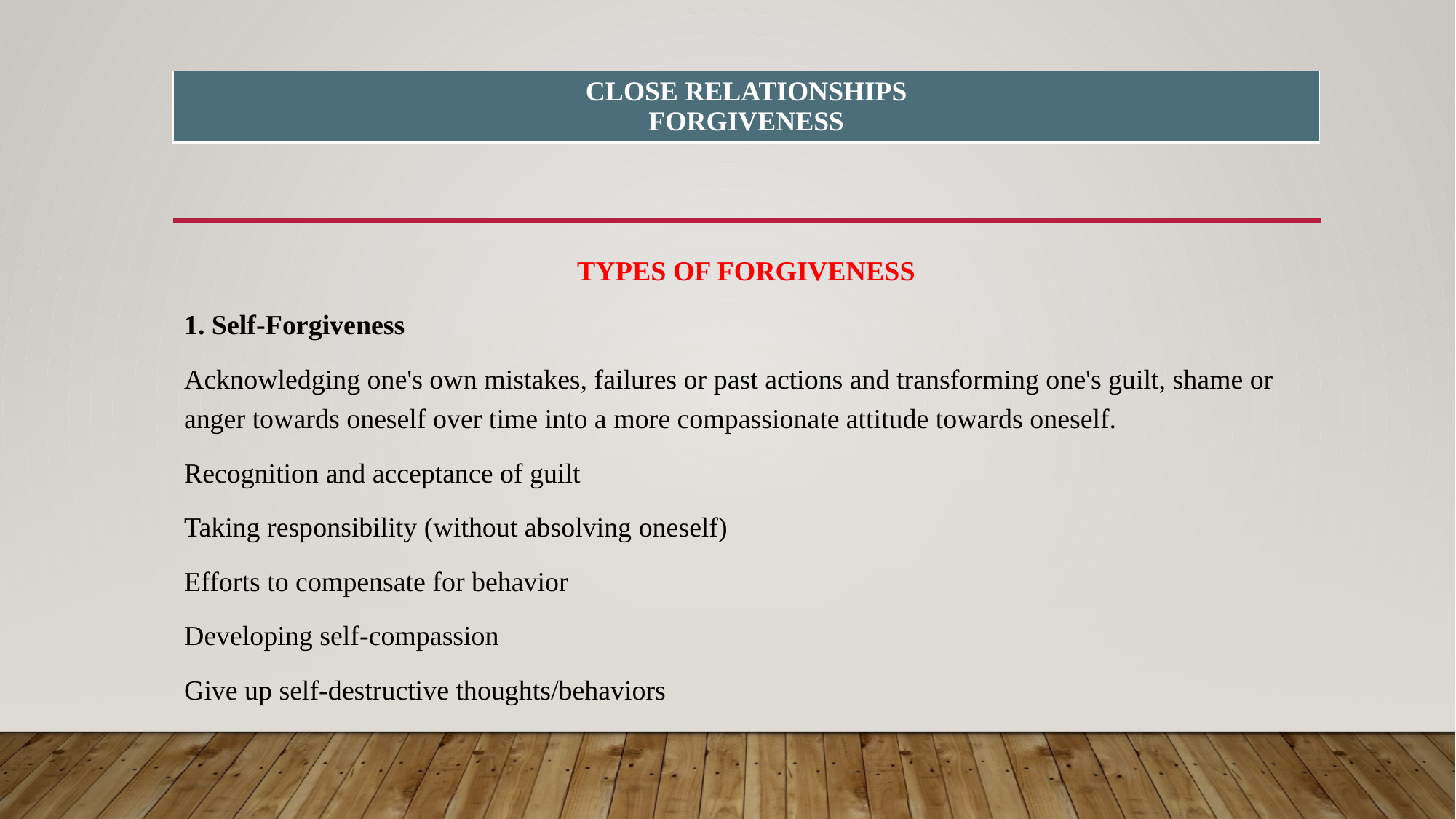

| CLOSE RELATIONSHIPS FORGIVENESS |
| --- |
#
TYPES OF FORGIVENESS
1. Self-Forgiveness
Acknowledging one's own mistakes, failures or past actions and transforming one's guilt, shame or anger towards oneself over time into a more compassionate attitude towards oneself.
Recognition and acceptance of guilt
Taking responsibility (without absolving oneself)
Efforts to compensate for behavior
Developing self-compassion
Give up self-destructive thoughts/behaviors